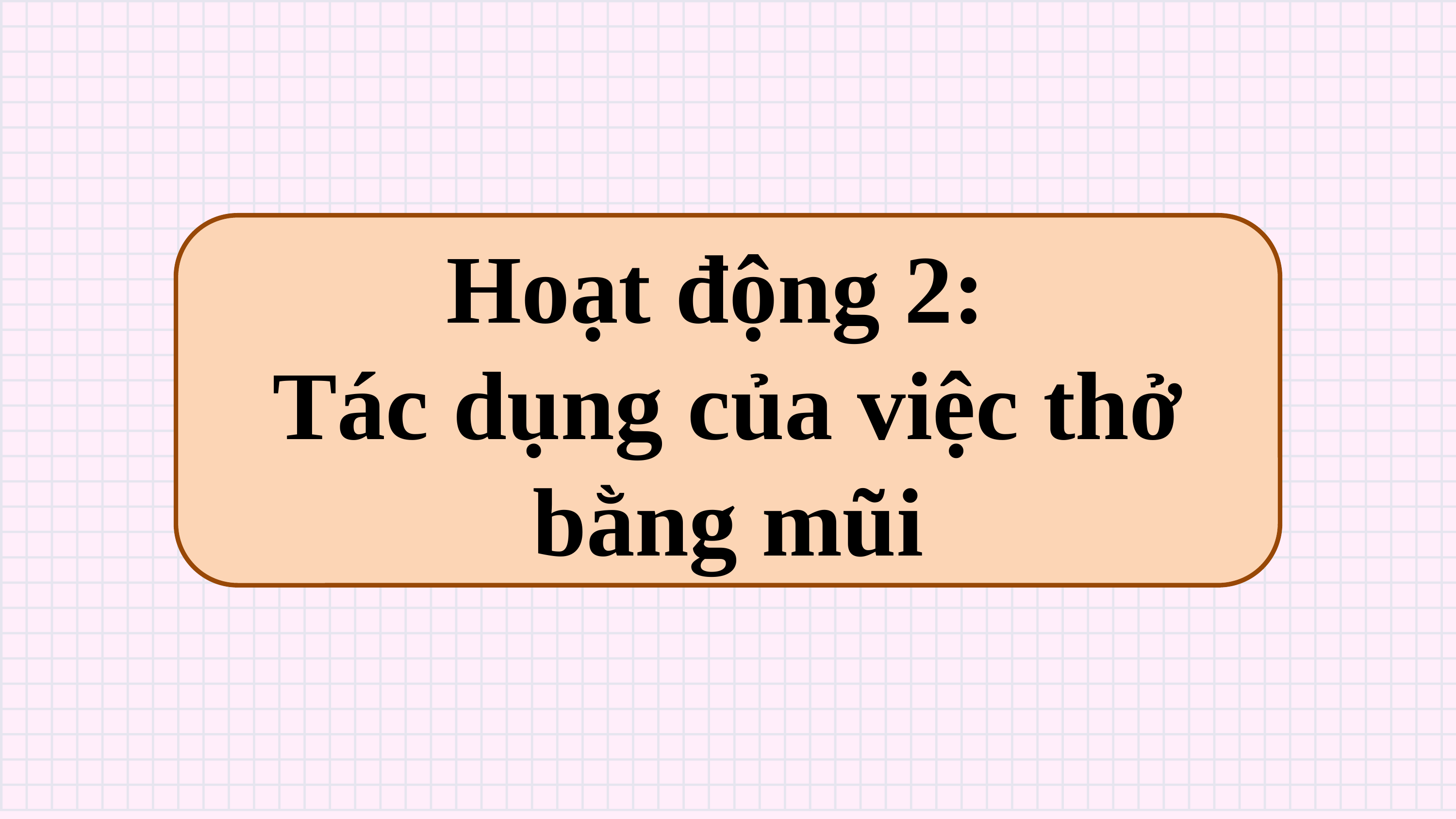

Hoạt động 2:
Tác dụng của việc thở bằng mũi